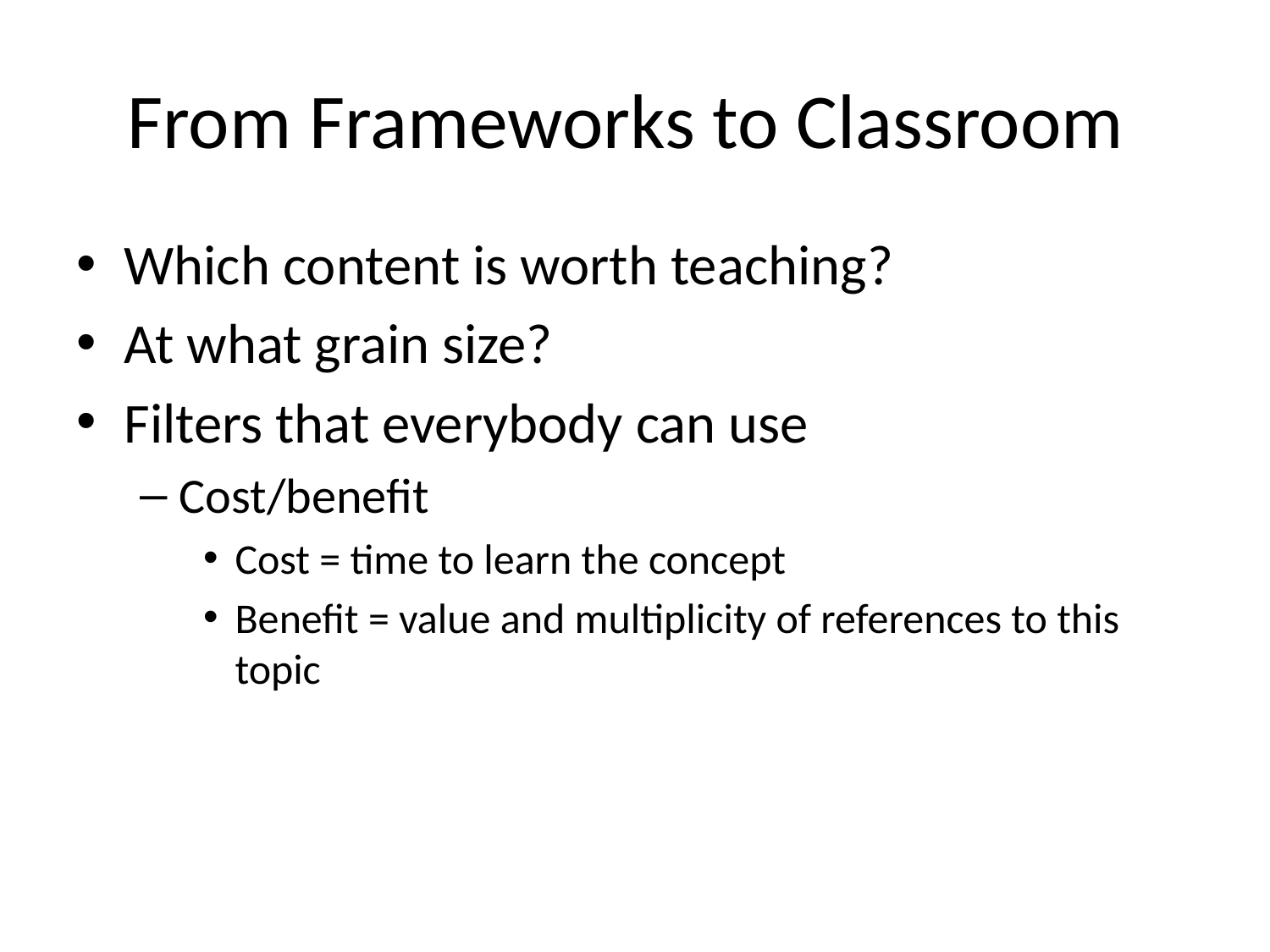

# From Frameworks to Classroom
Which content is worth teaching?
At what grain size?
Filters that everybody can use
Cost/benefit
Cost = time to learn the concept
Benefit = value and multiplicity of references to this topic